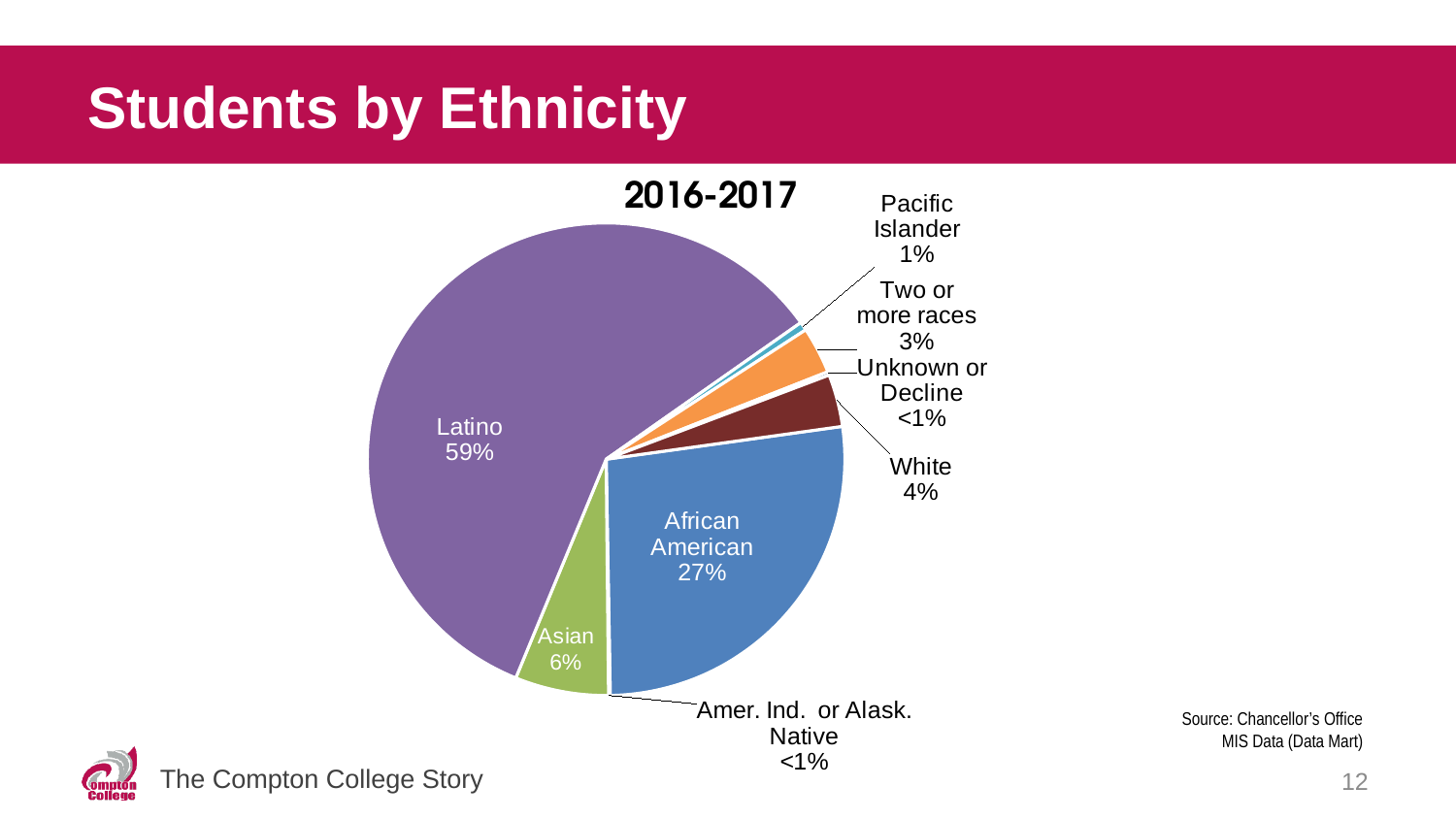

# Students by Ethnicity

### Chart: 2016-2017

| Category |  |
|---|---|
| African American | 3342.0 |
| American Indian or Alaskan Native | 14.0 |
| Asian | 786.0 |
| Latino | 7319.0 |
| Pacific Islander | 73.0 |
| Two or more races | 396.0 |
| Unknown or Decline | 30.0 |
| White | 443.0 |
Source: Chancellor’s Office
MIS Data (Data Mart)
12